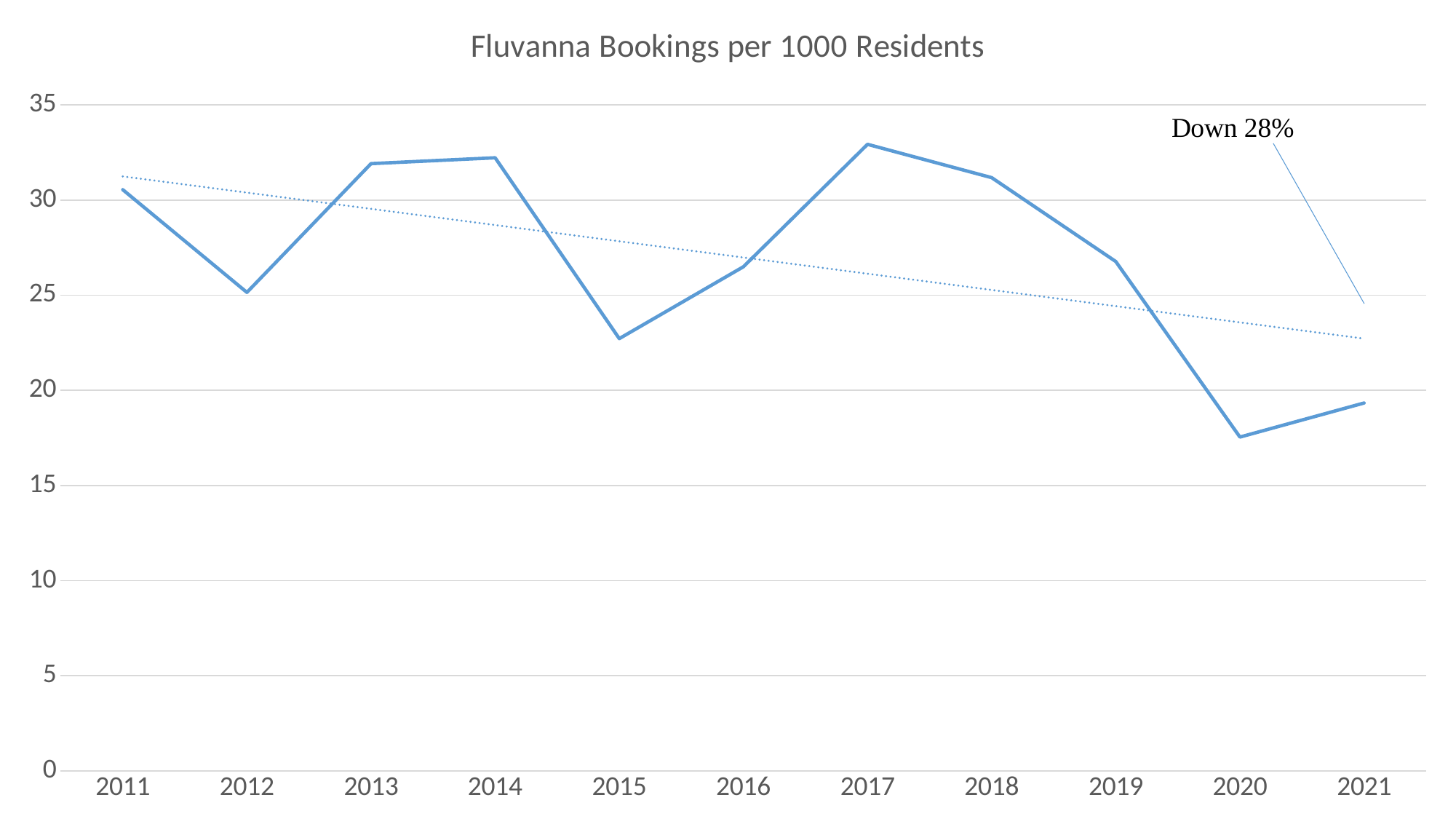

### Chart: Fluvanna Bookings per 1000 Residents

| Category | Fluvanna Bookings per 1000 |
|---|---|
| 2011 | 30.543724339050687 |
| 2012 | 25.1473023452844 |
| 2013 | 31.912845979135387 |
| 2014 | 32.22081071717289 |
| 2015 | 22.717743472460455 |
| 2016 | 26.49309124129268 |
| 2017 | 32.92756691365492 |
| 2018 | 31.176492551245193 |
| 2019 | 26.769343601026772 |
| 2020 | 17.541928144152077 |
| 2021 | 19.334126898243337 |